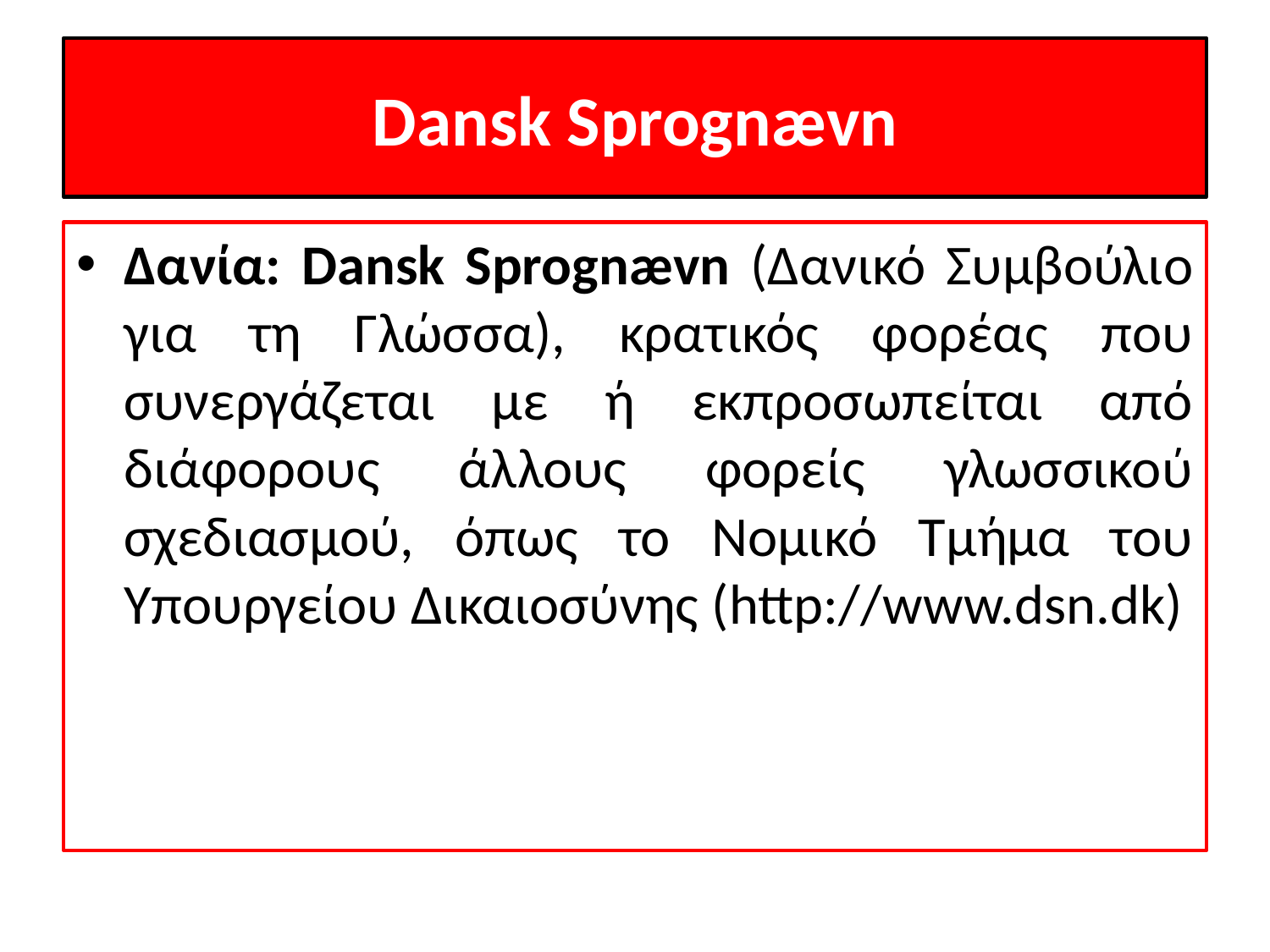

# Dansk Sprognævn
Δανία: Dansk Sprognævn (Δανικό Συμβούλιο για τη Γλώσσα), κρατικός φορέας που συνεργάζεται με ή εκπροσωπείται από διάφορους άλλους φορείς γλωσσικού σχεδιασμού, όπως το Νομικό Τμήμα του Υπουργείου Δικαιοσύνης (http://www.dsn.dk)